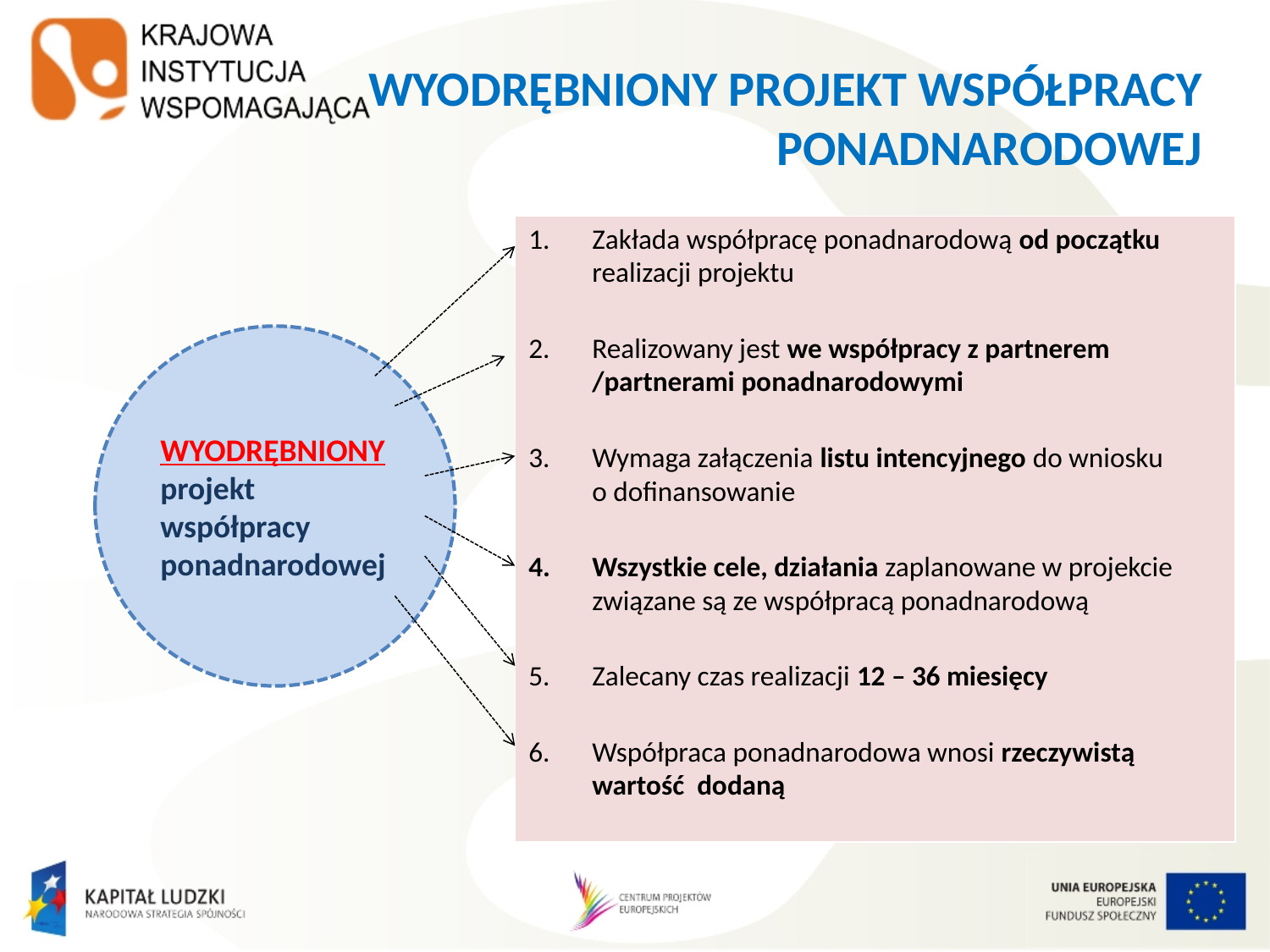

# WYODRĘBNIONY PROJEKT WSPÓŁPRACY PONADNARODOWEJ
|  | Zakłada współpracę ponadnarodową od początku realizacji projektu Realizowany jest we współpracy z partnerem /partnerami ponadnarodowymi Wymaga załączenia listu intencyjnego do wniosku o dofinansowanie Wszystkie cele, działania zaplanowane w projekcie związane są ze współpracą ponadnarodową Zalecany czas realizacji 12 – 36 miesięcy Współpraca ponadnarodowa wnosi rzeczywistą wartość dodaną |
| --- | --- |
WYODRĘBNIONY projekt współpracy ponadnarodowej